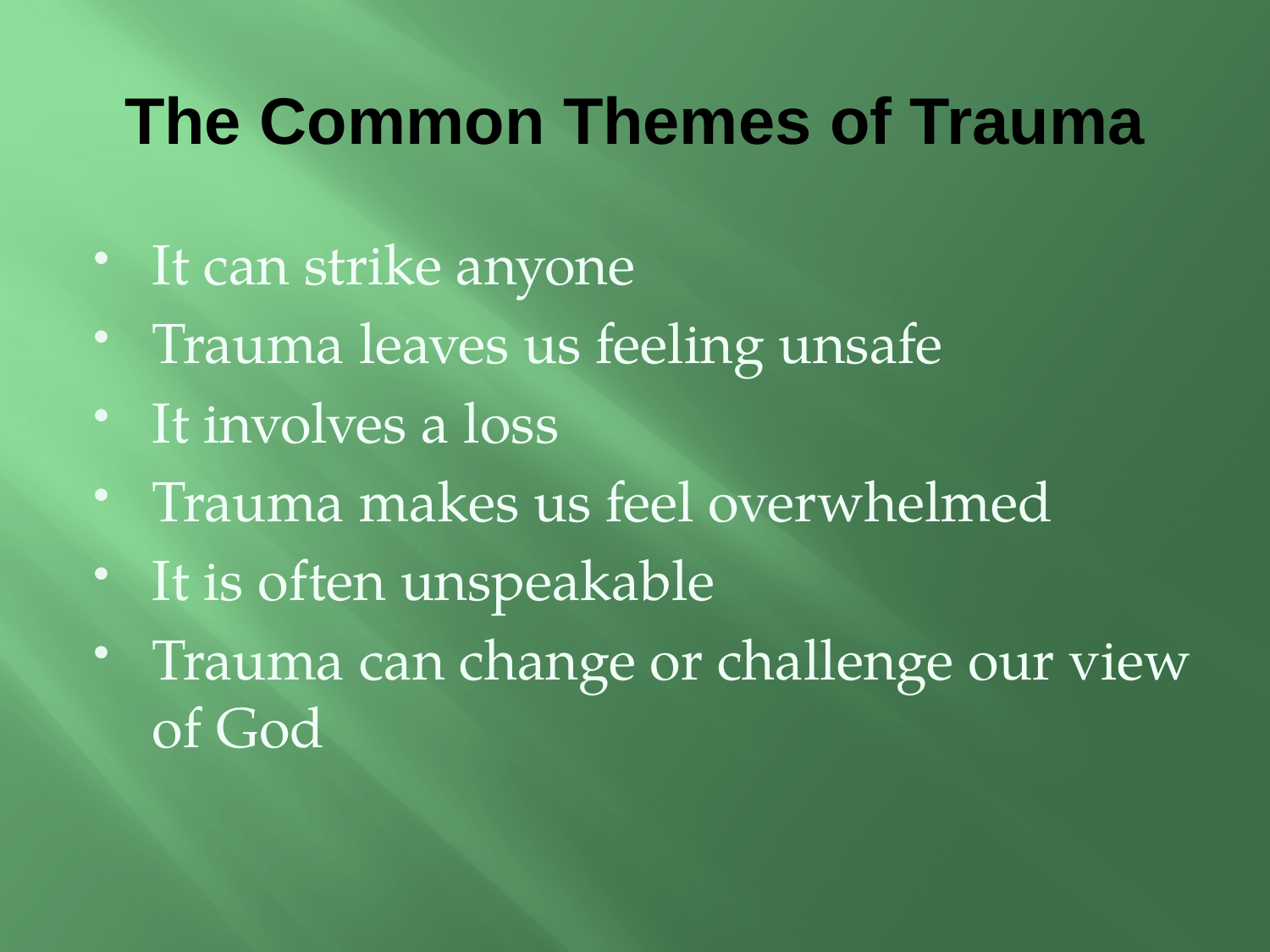

# The Common Themes of Trauma
It can strike anyone
Trauma leaves us feeling unsafe
It involves a loss
Trauma makes us feel overwhelmed
It is often unspeakable
Trauma can change or challenge our view of God